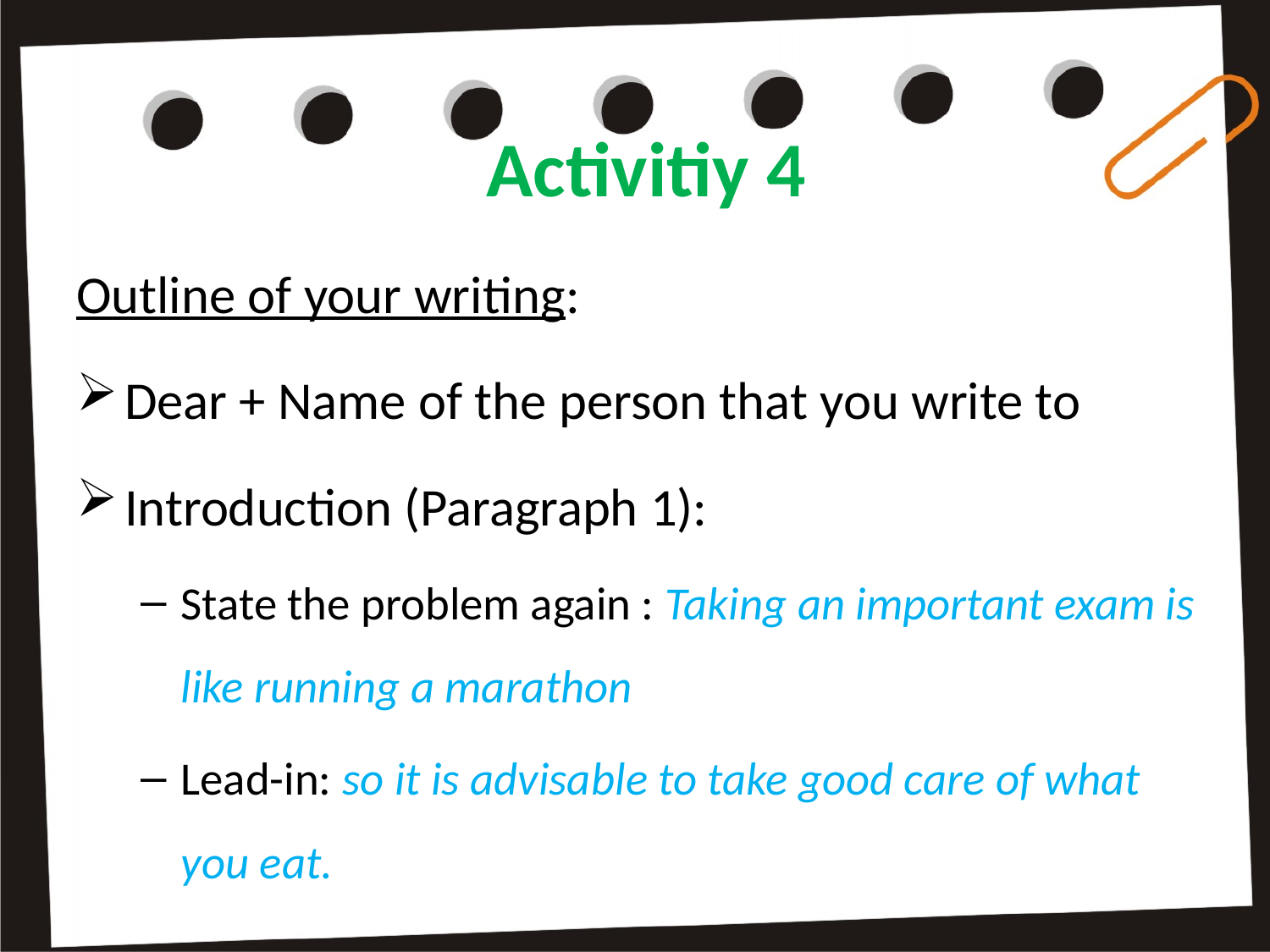

# Activitiy 4
Outline of your writing:
Dear + Name of the person that you write to
Introduction (Paragraph 1):
State the problem again : Taking an important exam is like running a marathon
Lead-in: so it is advisable to take good care of what you eat.